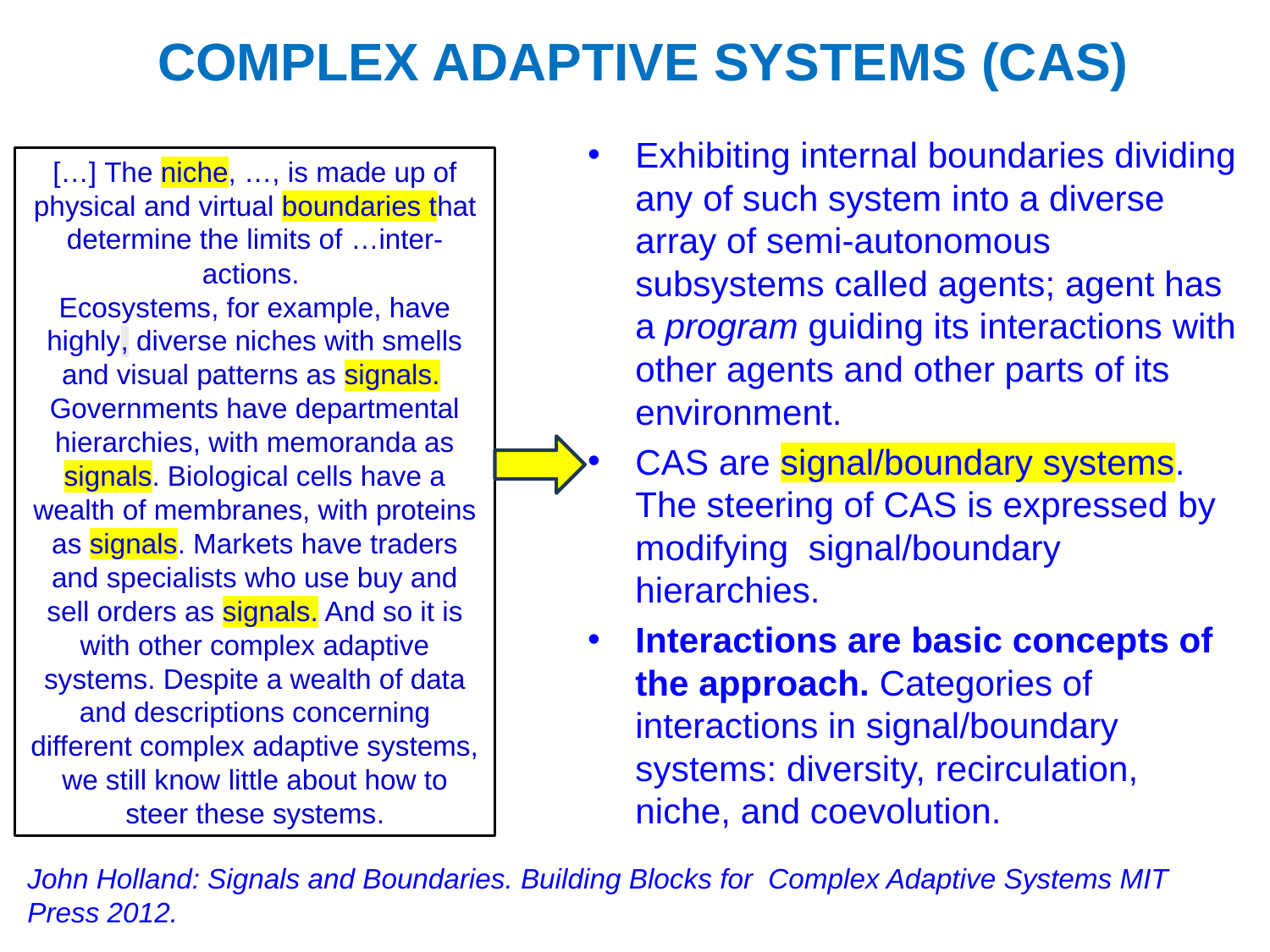

# COMPLEX ADAPTIVE SYSTEMS (CAS)
Exhibiting internal boundaries dividing any of such system into a diverse array of semi-autonomous subsystems called agents; agent has a program guiding its interactions with other agents and other parts of its environment.
CAS are signal/boundary systems. The steering of CAS is expressed by modifying  signal/boundary hierarchies.
Interactions are basic concepts of the approach. Categories of interactions in signal/boundary systems: diversity, recirculation, niche, and coevolution.
[…] The niche, …, is made up of physical and virtual boundaries that determine the limits of …inter-
actions.
Ecosystems, for example, have highly, diverse niches with smells and visual patterns as signals.
Governments have departmental hierarchies, with memoranda as signals. Biological cells have a wealth of membranes, with proteins as signals. Markets have traders and specialists who use buy and sell orders as signals. And so it is with other complex adaptive systems. Despite a wealth of data and descriptions concerning different complex adaptive systems, we still know little about how to steer these systems.

John Holland: Signals and Boundaries. Building Blocks for  Complex Adaptive Systems MIT Press 2012.